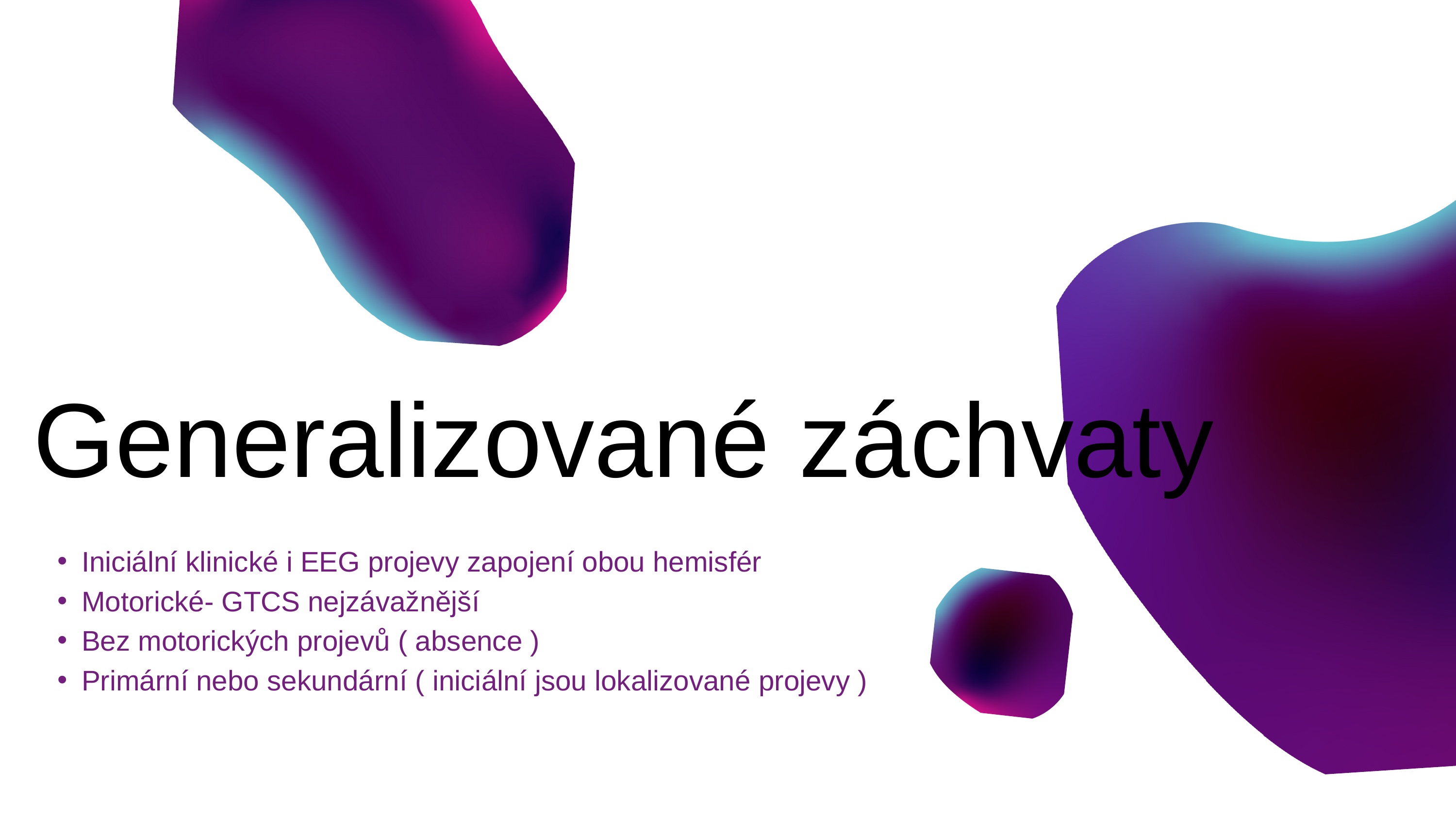

Generalizované záchvaty
Iniciální klinické i EEG projevy zapojení obou hemisfér
Motorické- GTCS nejzávažnější
Bez motorických projevů ( absence )
Primární nebo sekundární ( iniciální jsou lokalizované projevy )